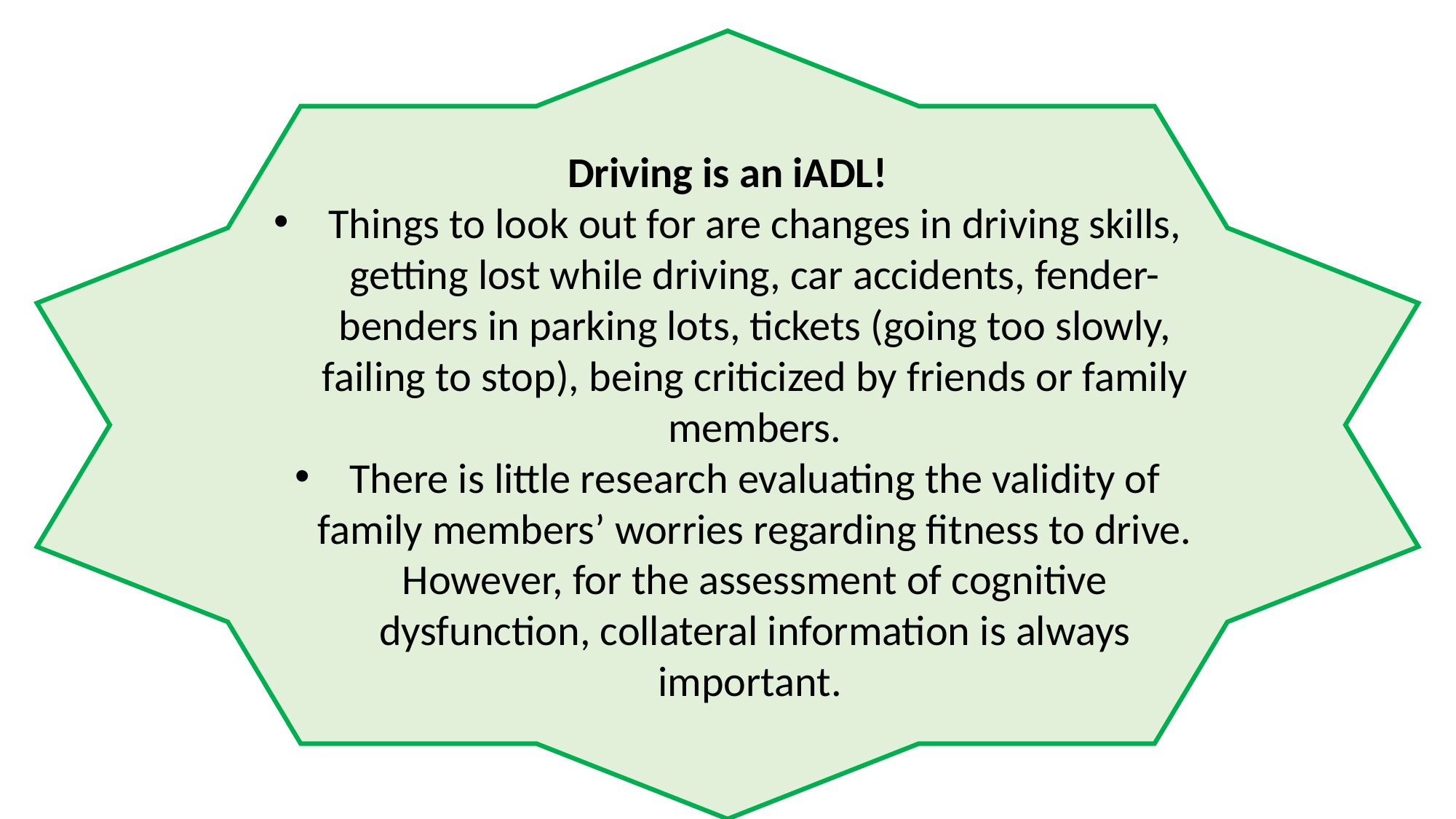

Driving is an iADL!
Things to look out for are changes in driving skills, getting lost while driving, car accidents, fender-benders in parking lots, tickets (going too slowly, failing to stop), being criticized by friends or family members.
There is little research evaluating the validity of family members’ worries regarding fitness to drive. However, for the assessment of cognitive dysfunction, collateral information is always important.